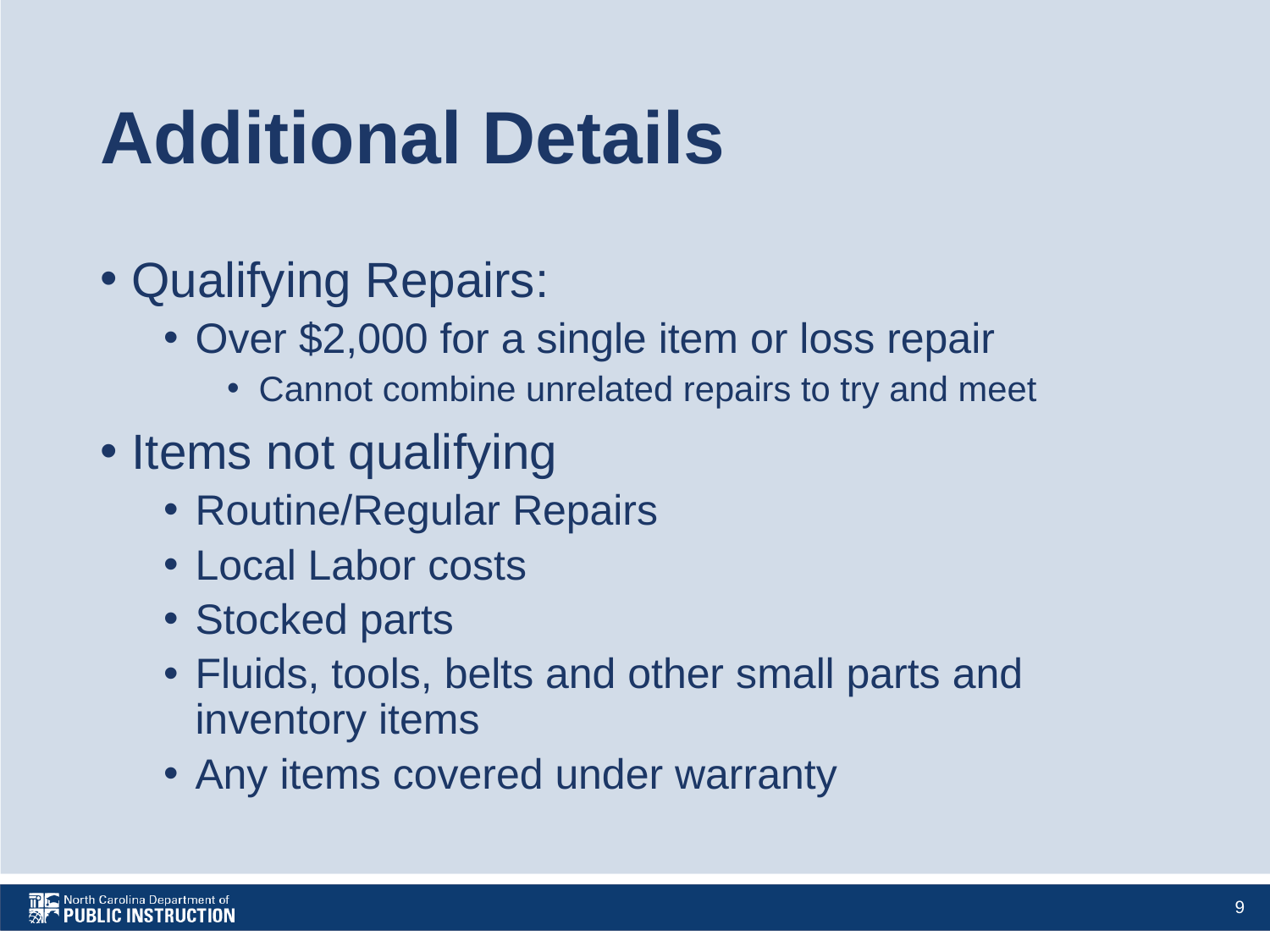

# Additional Details
Qualifying Repairs:
Over $2,000 for a single item or loss repair
Cannot combine unrelated repairs to try and meet
Items not qualifying
Routine/Regular Repairs
Local Labor costs
Stocked parts
Fluids, tools, belts and other small parts and inventory items
Any items covered under warranty

9